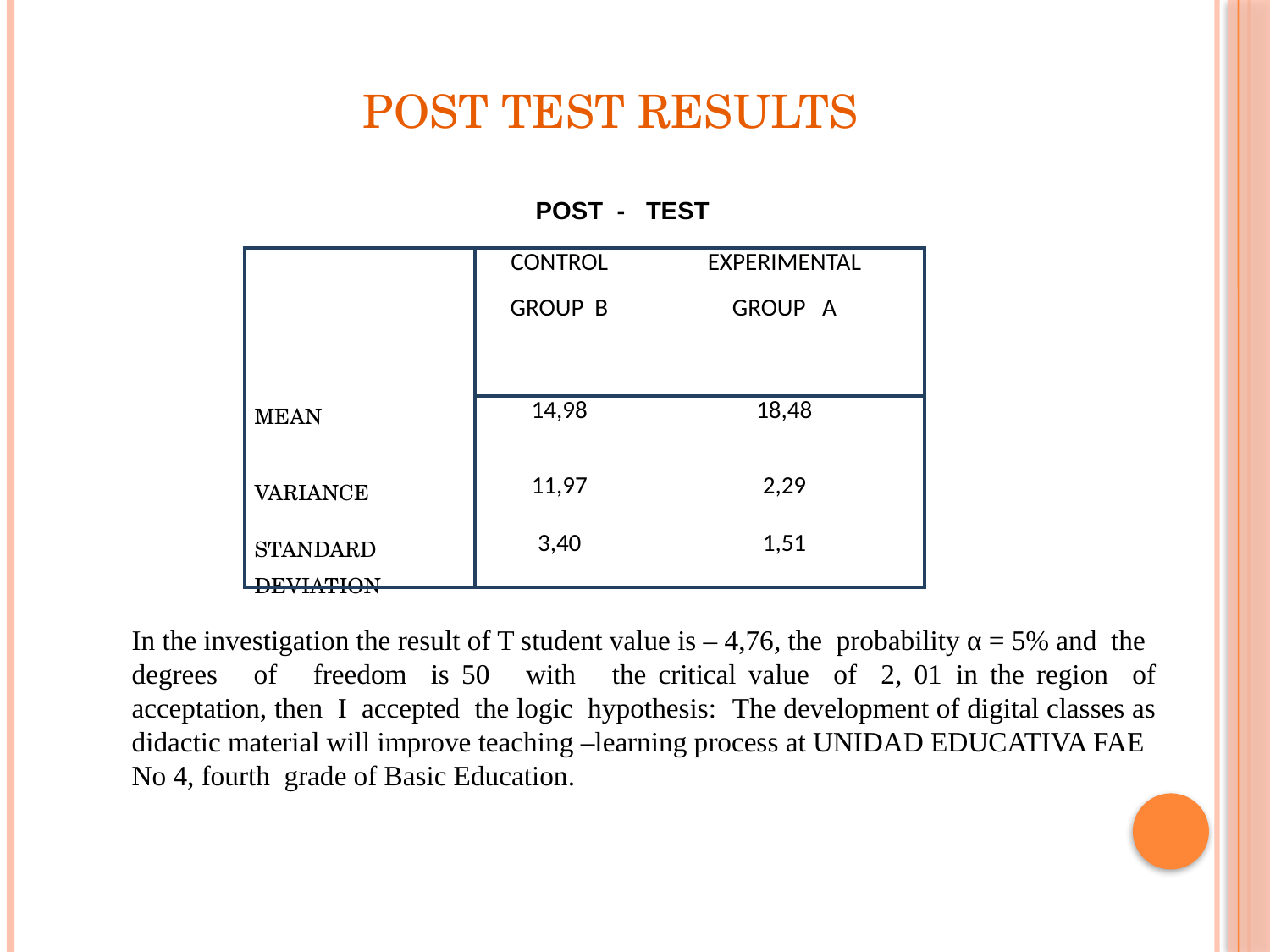

POST TEST RESULTS

                            POST  -   TEST

|  | CONTROL GROUP B | EXPERIMENTAL GROUP A |
| --- | --- | --- |
| MEAN | 14,98 | 18,48 |
| VARIANCE | 11,97 | 2,29 |
| STANDARD DEVIATION | 3,40 | 1,51 |
In the investigation the result of T student value is – 4,76, the  probability α = 5% and  the
degrees   of   freedom  is 50   with   the critical value  of  2, 01 in the region  of acceptation, then  I  accepted  the logic  hypothesis:  The development of digital classes as
didactic material will improve teaching –learning process at UNIDAD EDUCATIVA FAE
No 4, fourth  grade of Basic Education.